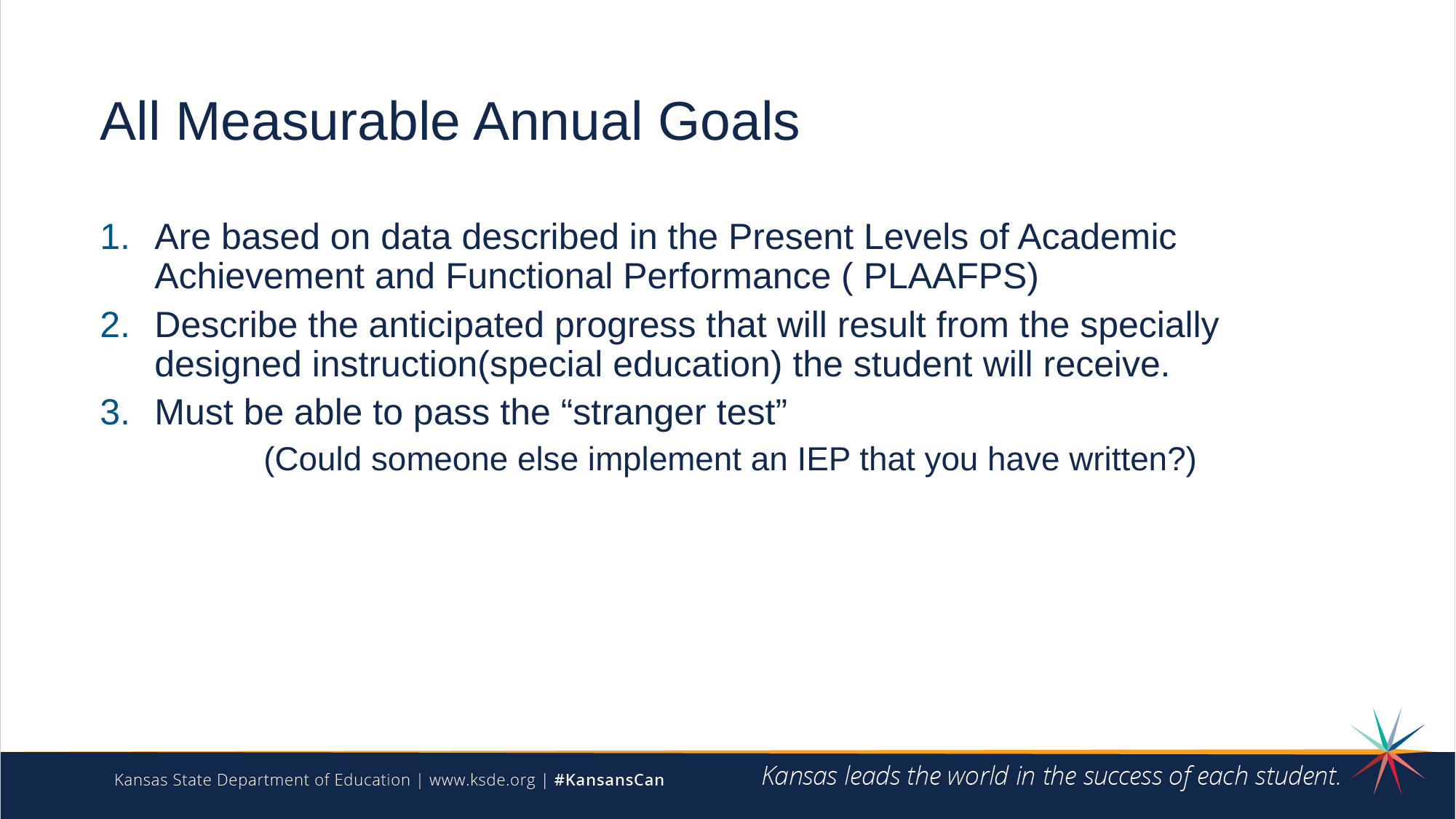

# All Measurable Annual Goals
Are based on data described in the Present Levels of Academic Achievement and Functional Performance ( PLAAFPS)
Describe the anticipated progress that will result from the specially designed instruction(special education) the student will receive.
Must be able to pass the “stranger test”
	(Could someone else implement an IEP that you have written?)